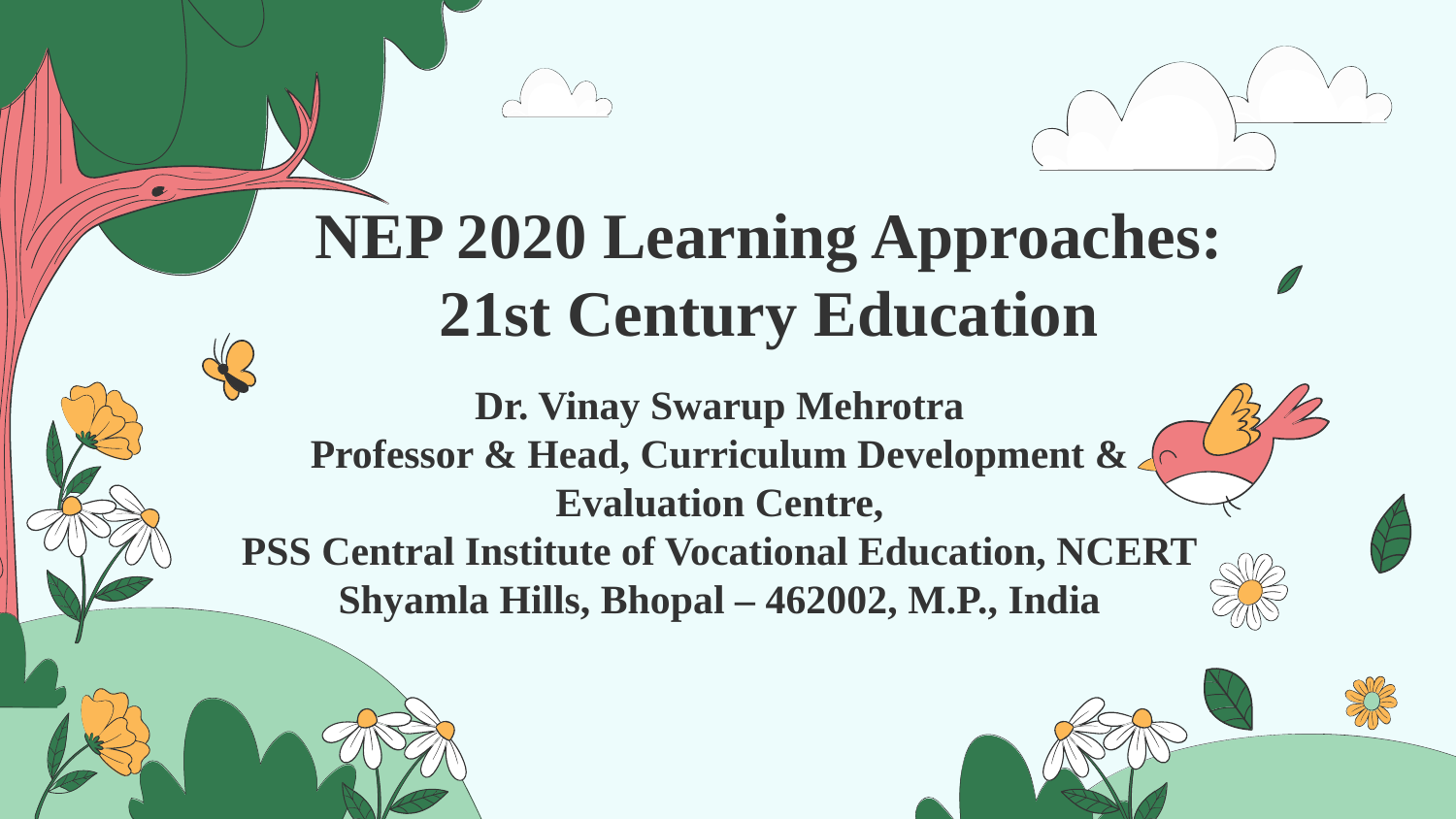

NEP 2020 Learning Approaches: 21st Century Education

Dr. Vinay Swarup Mehrotra
Professor & Head, Curriculum Development & Evaluation Centre,
PSS Central Institute of Vocational Education, NCERT
Shyamla Hills, Bhopal – 462002, M.P., India